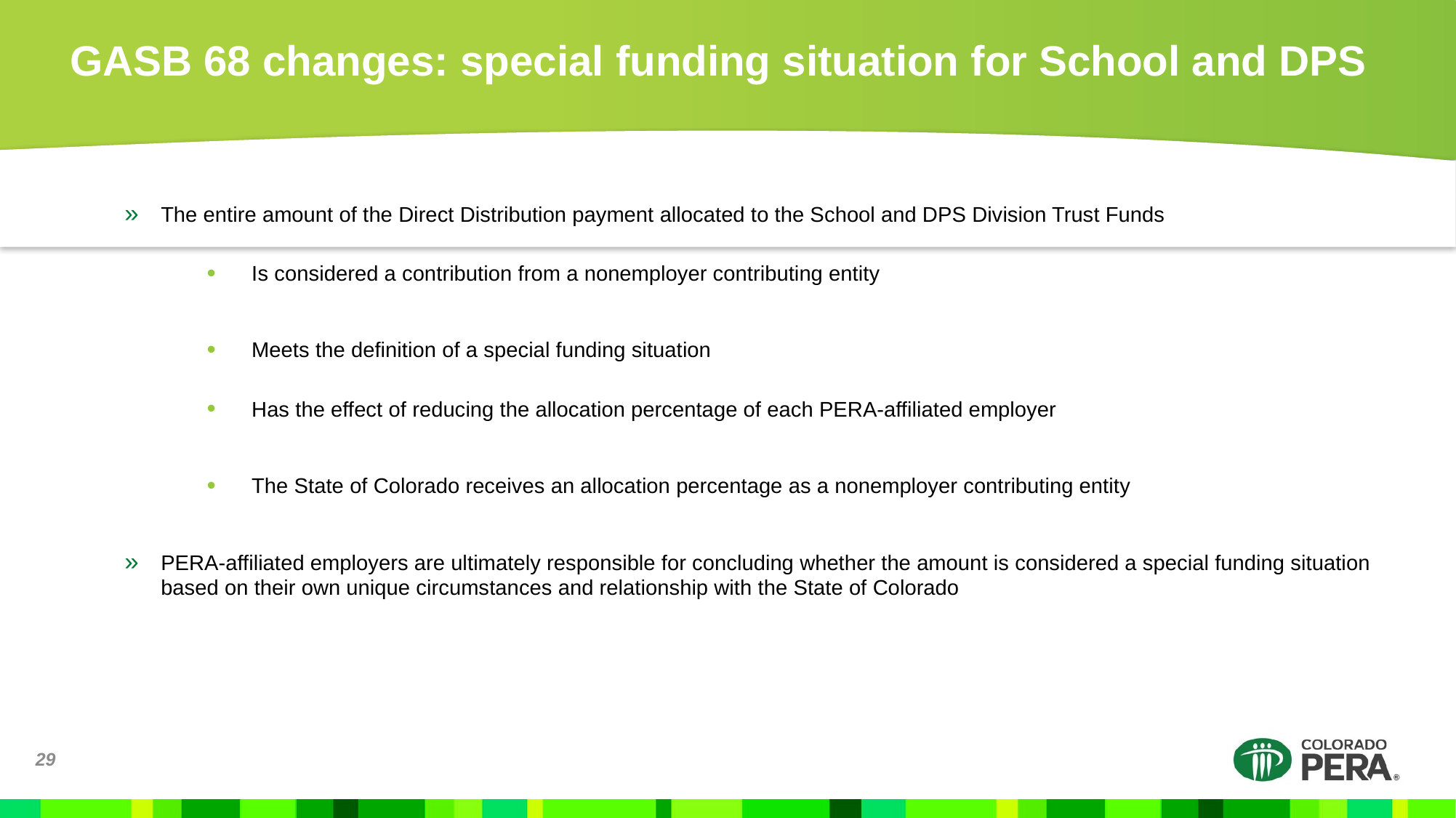

# GASB 68 changes: special funding situation for School and DPS

The entire amount of the Direct Distribution payment allocated to the School and DPS Division Trust Funds

Is considered a contribution from a nonemployer contributing entity

Meets the definition of a special funding situation

Has the effect of reducing the allocation percentage of each PERA-affiliated employer

The State of Colorado receives an allocation percentage as a nonemployer contributing entity

PERA-affiliated employers are ultimately responsible for concluding whether the amount is considered a special funding situation based on their own unique circumstances and relationship with the State of Colorado
29